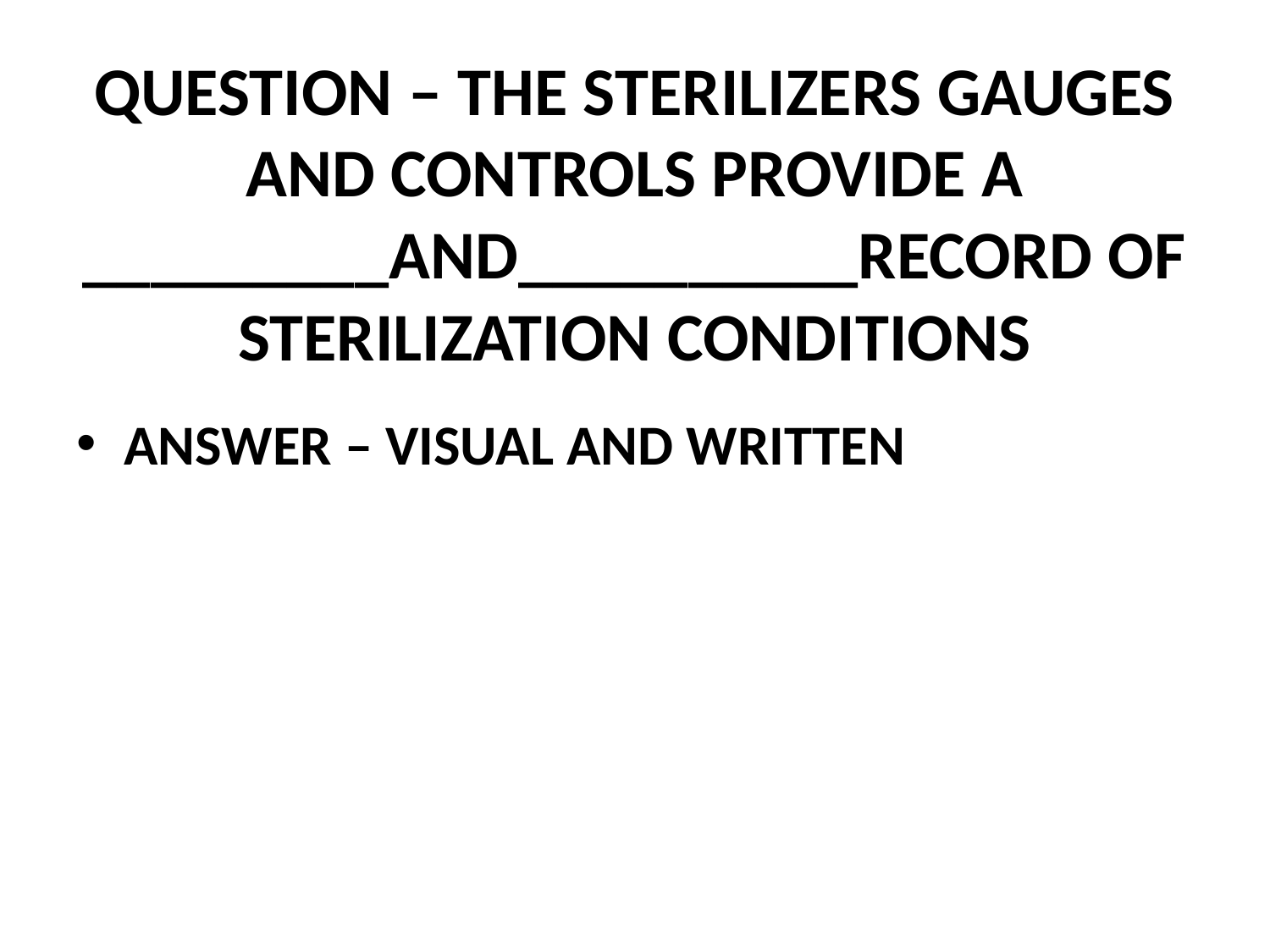

# QUESTION – THE STERILIZERS GAUGES AND CONTROLS PROVIDE A _________AND__________RECORD OF STERILIZATION CONDITIONS
ANSWER – VISUAL AND WRITTEN